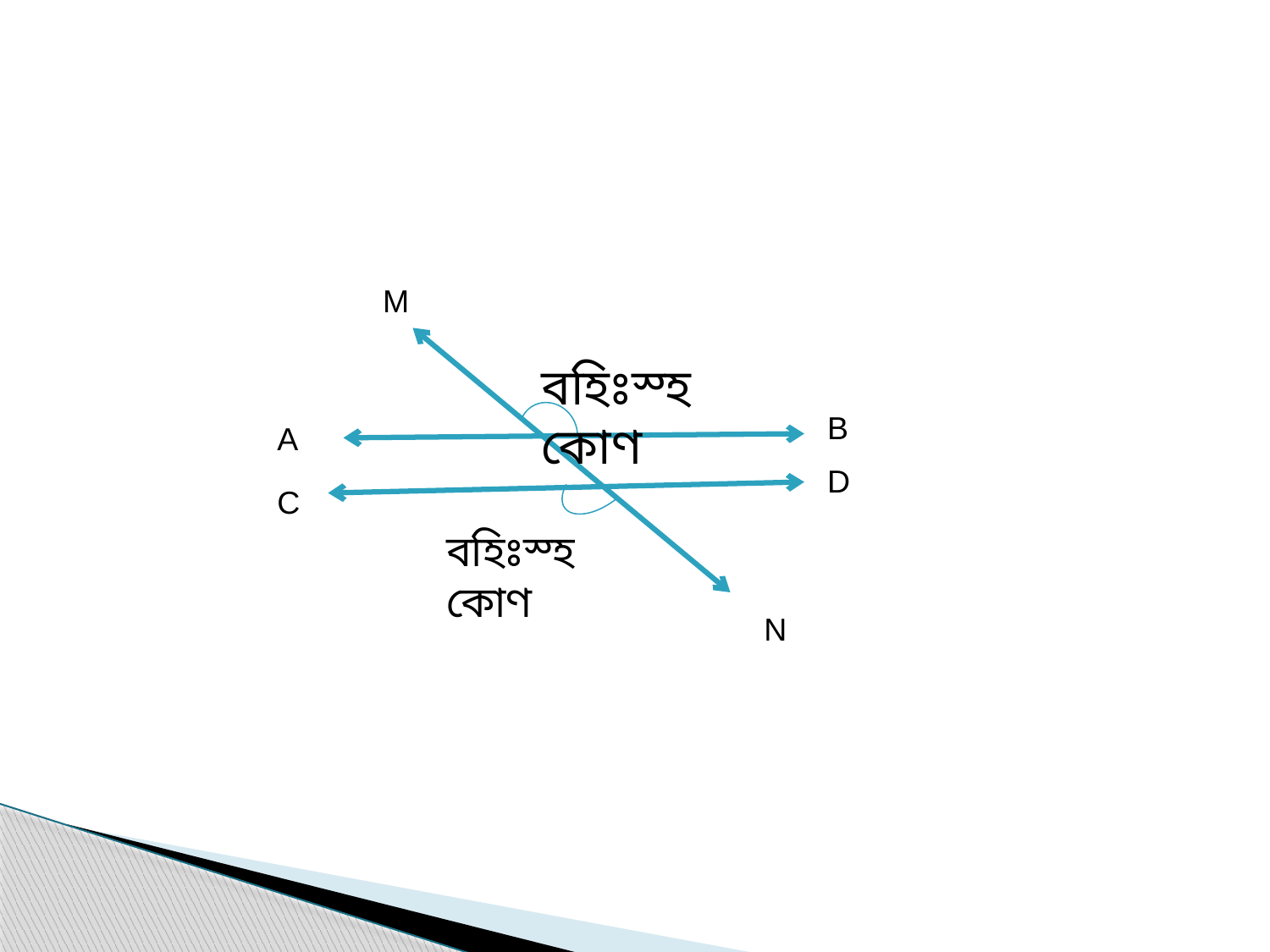

M
বহিঃস্হ কোণ

B
A
D

C
বহিঃস্হ কোণ
N